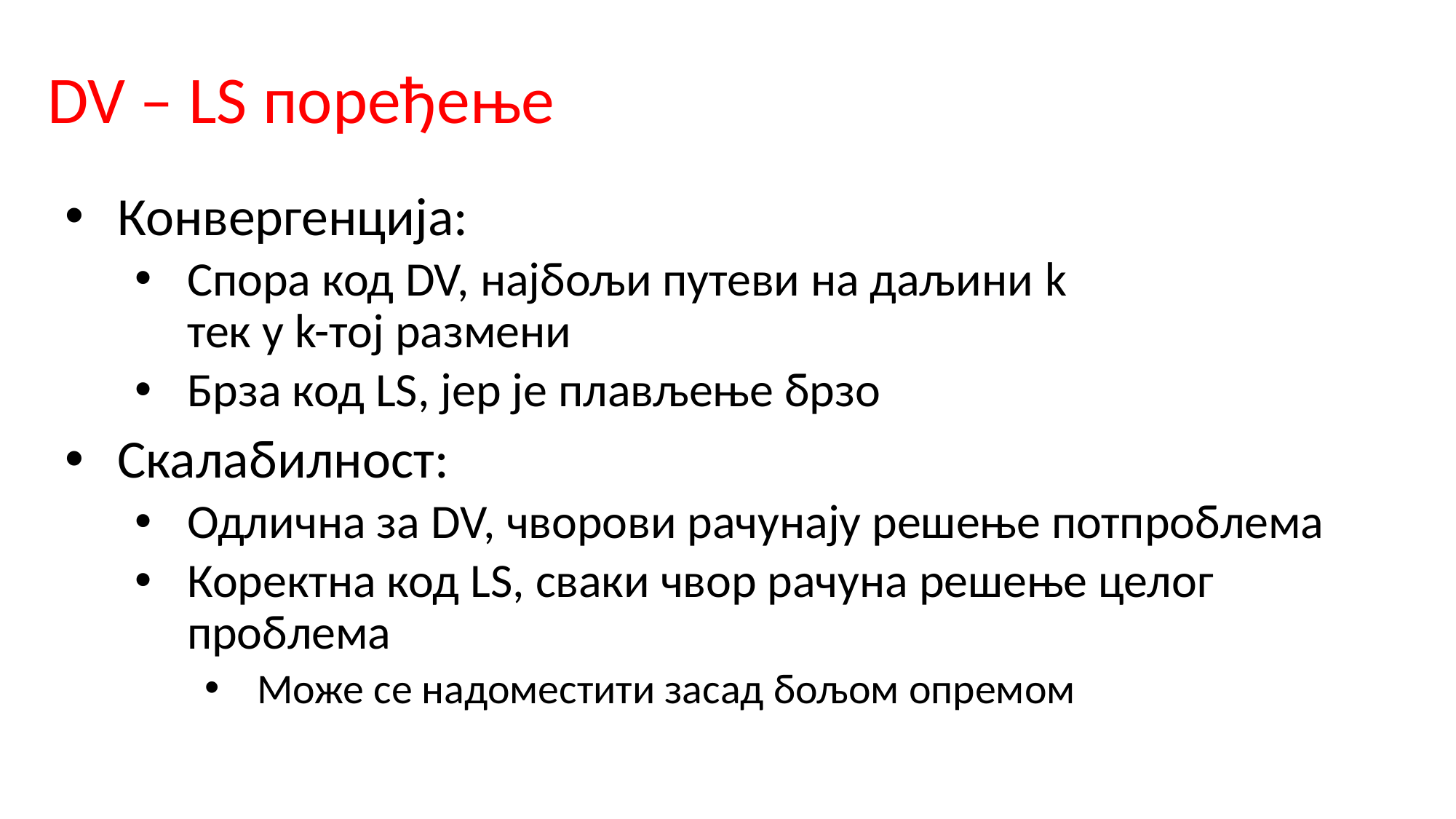

# DV – LS поређење
Конвергенција:
Спора код DV, најбољи путеви на даљини k
тек у k-тој размени
Брза код LS, јер је плављење брзо
Скалабилност:
Одлична за DV, чворови рачунају решење потпроблема
Коректна код LS, сваки чвор рачуна решење целог проблема
Може се надоместити засад бољом опремом